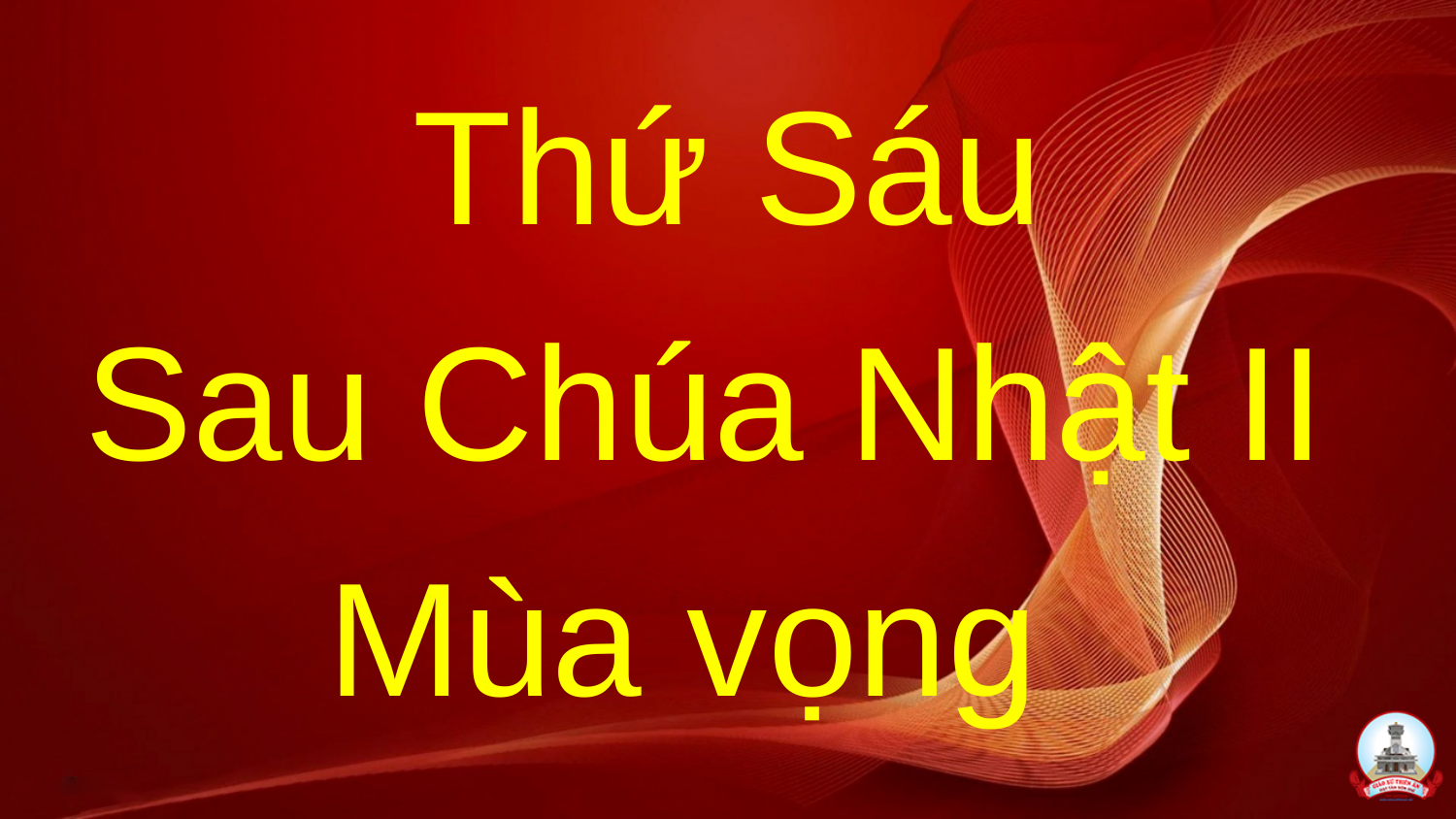

Thứ Sáu
Sau Chúa Nhật II
Mùa vọng
#